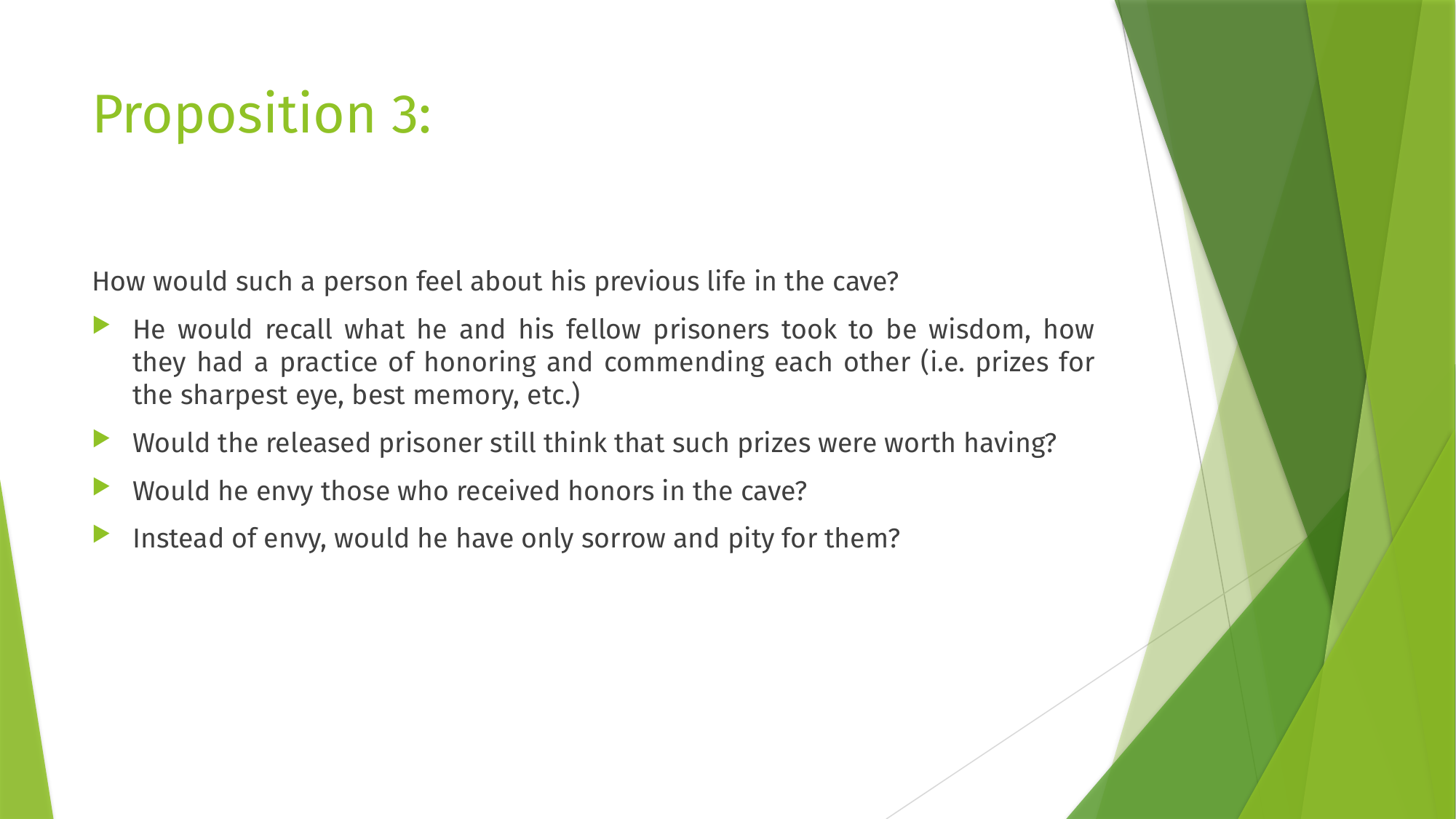

# Proposition 3:
How would such a person feel about his previous life in the cave?
He would recall what he and his fellow prisoners took to be wisdom, how they had a practice of honoring and commending each other (i.e. prizes for the sharpest eye, best memory, etc.)
Would the released prisoner still think that such prizes were worth having?
Would he envy those who received honors in the cave?
Instead of envy, would he have only sorrow and pity for them?